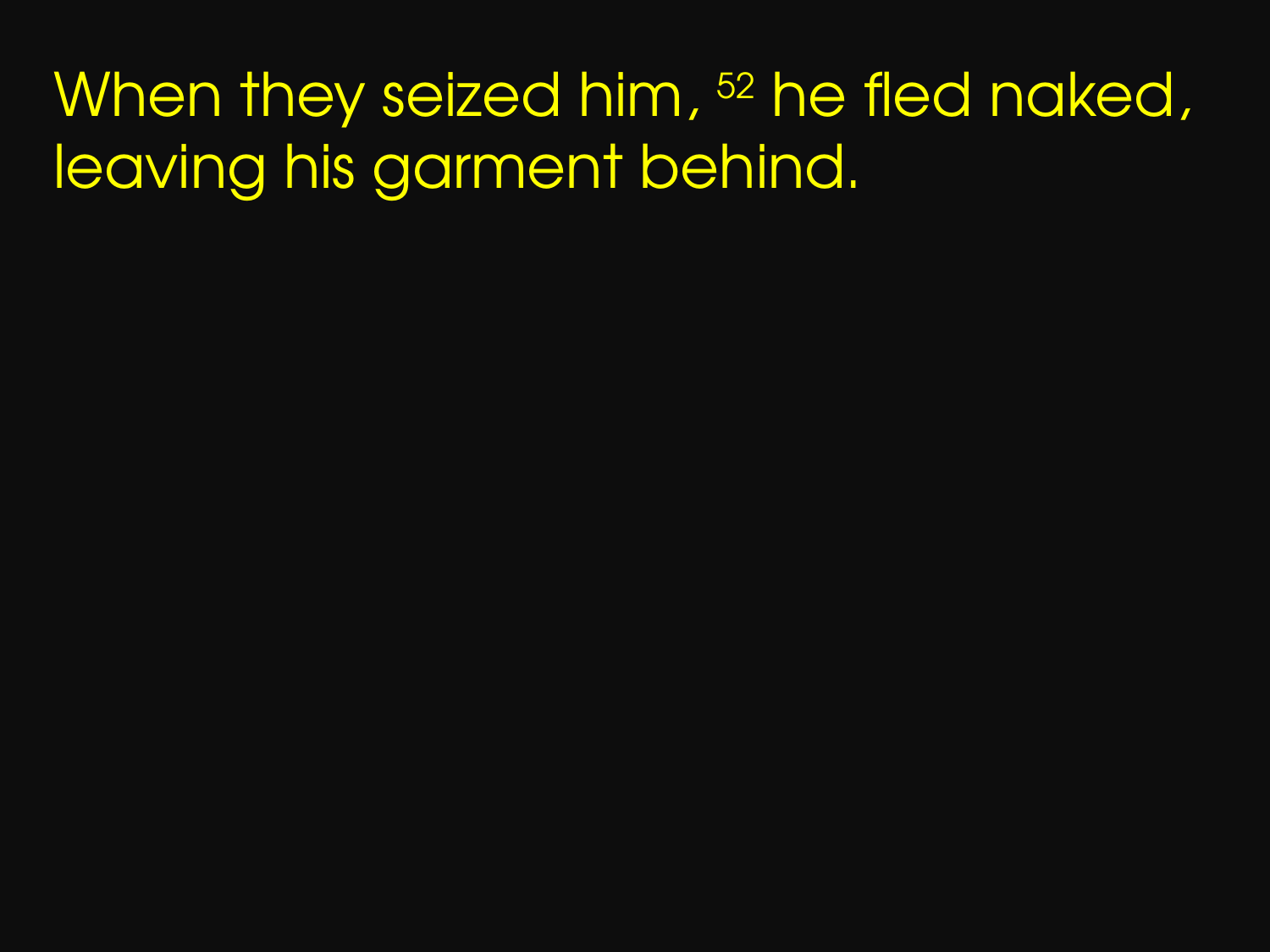

When they seized him, 52 he fled naked, leaving his garment behind.